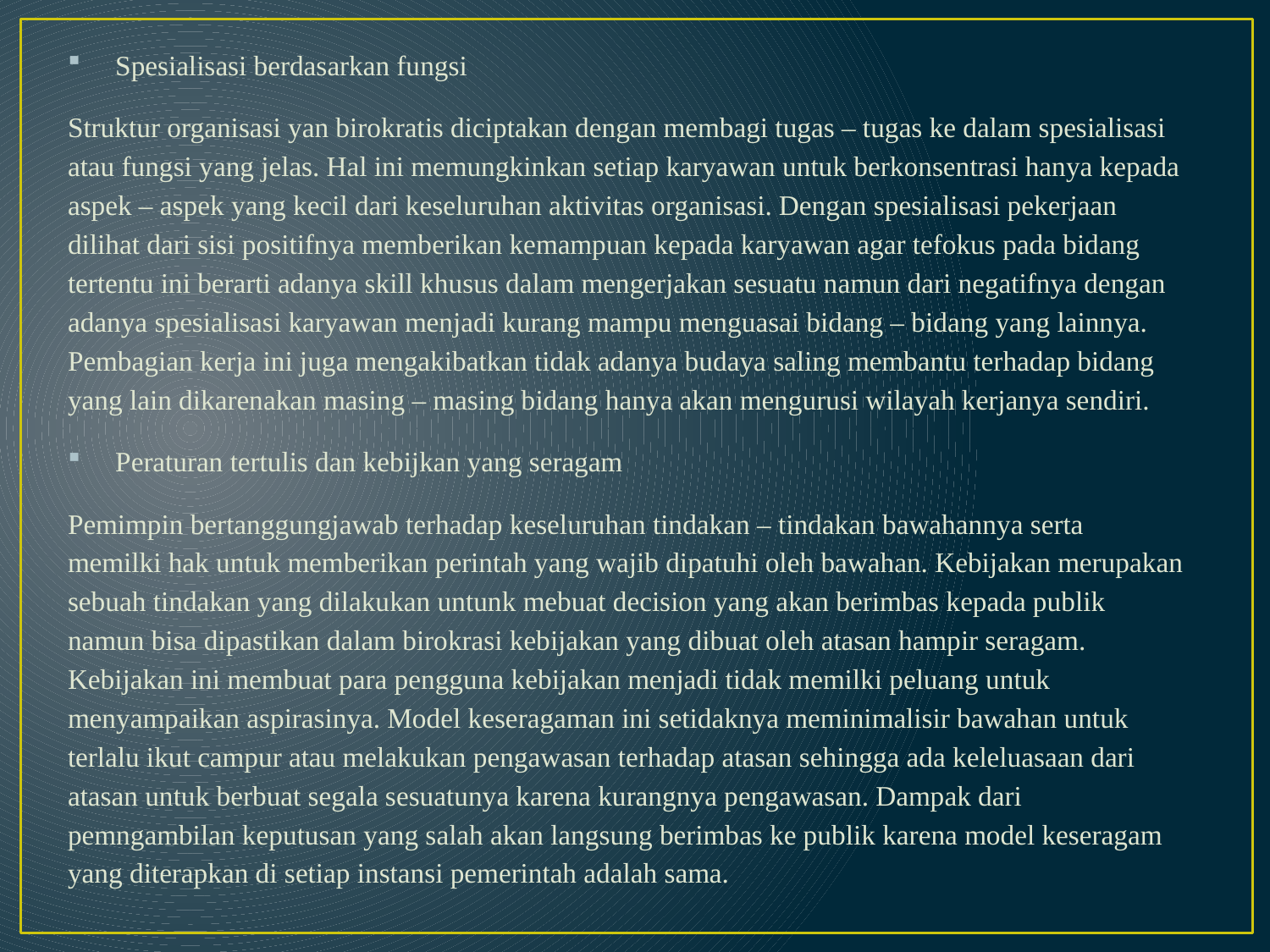

Spesialisasi berdasarkan fungsi
Struktur organisasi yan birokratis diciptakan dengan membagi tugas – tugas ke dalam spesialisasi atau fungsi yang jelas. Hal ini memungkinkan setiap karyawan untuk berkonsentrasi hanya kepada aspek – aspek yang kecil dari keseluruhan aktivitas organisasi. Dengan spesialisasi pekerjaan dilihat dari sisi positifnya memberikan kemampuan kepada karyawan agar tefokus pada bidang tertentu ini berarti adanya skill khusus dalam mengerjakan sesuatu namun dari negatifnya dengan adanya spesialisasi karyawan menjadi kurang mampu menguasai bidang – bidang yang lainnya. Pembagian kerja ini juga mengakibatkan tidak adanya budaya saling membantu terhadap bidang yang lain dikarenakan masing – masing bidang hanya akan mengurusi wilayah kerjanya sendiri.
Peraturan tertulis dan kebijkan yang seragam
Pemimpin bertanggungjawab terhadap keseluruhan tindakan – tindakan bawahannya serta memilki hak untuk memberikan perintah yang wajib dipatuhi oleh bawahan. Kebijakan merupakan sebuah tindakan yang dilakukan untunk mebuat decision yang akan berimbas kepada publik namun bisa dipastikan dalam birokrasi kebijakan yang dibuat oleh atasan hampir seragam. Kebijakan ini membuat para pengguna kebijakan menjadi tidak memilki peluang untuk menyampaikan aspirasinya. Model keseragaman ini setidaknya meminimalisir bawahan untuk terlalu ikut campur atau melakukan pengawasan terhadap atasan sehingga ada keleluasaan dari atasan untuk berbuat segala sesuatunya karena kurangnya pengawasan. Dampak dari pemngambilan keputusan yang salah akan langsung berimbas ke publik karena model keseragam yang diterapkan di setiap instansi pemerintah adalah sama.